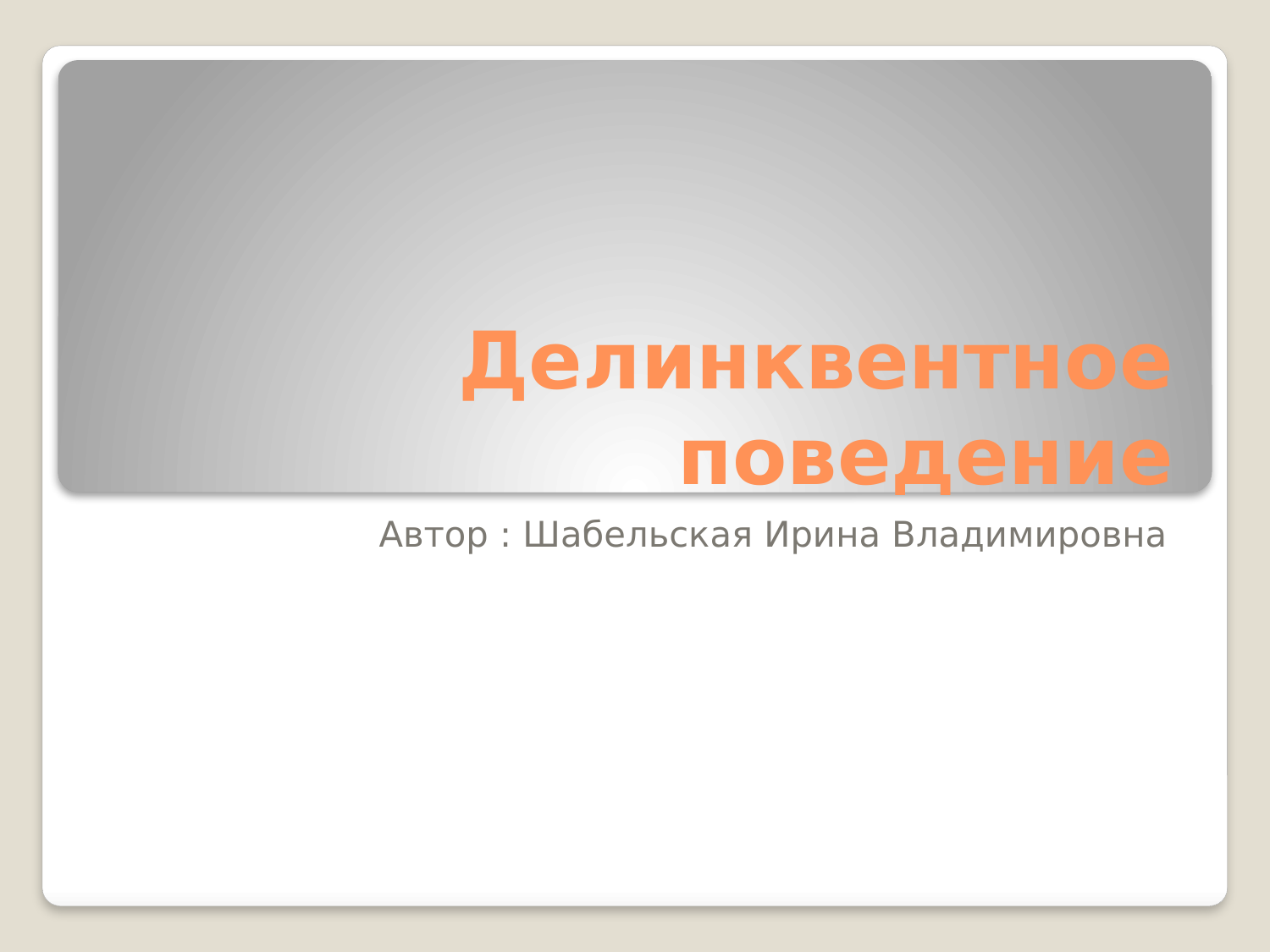

# Делинквентное поведение
Автор : Шабельская Ирина Владимировна